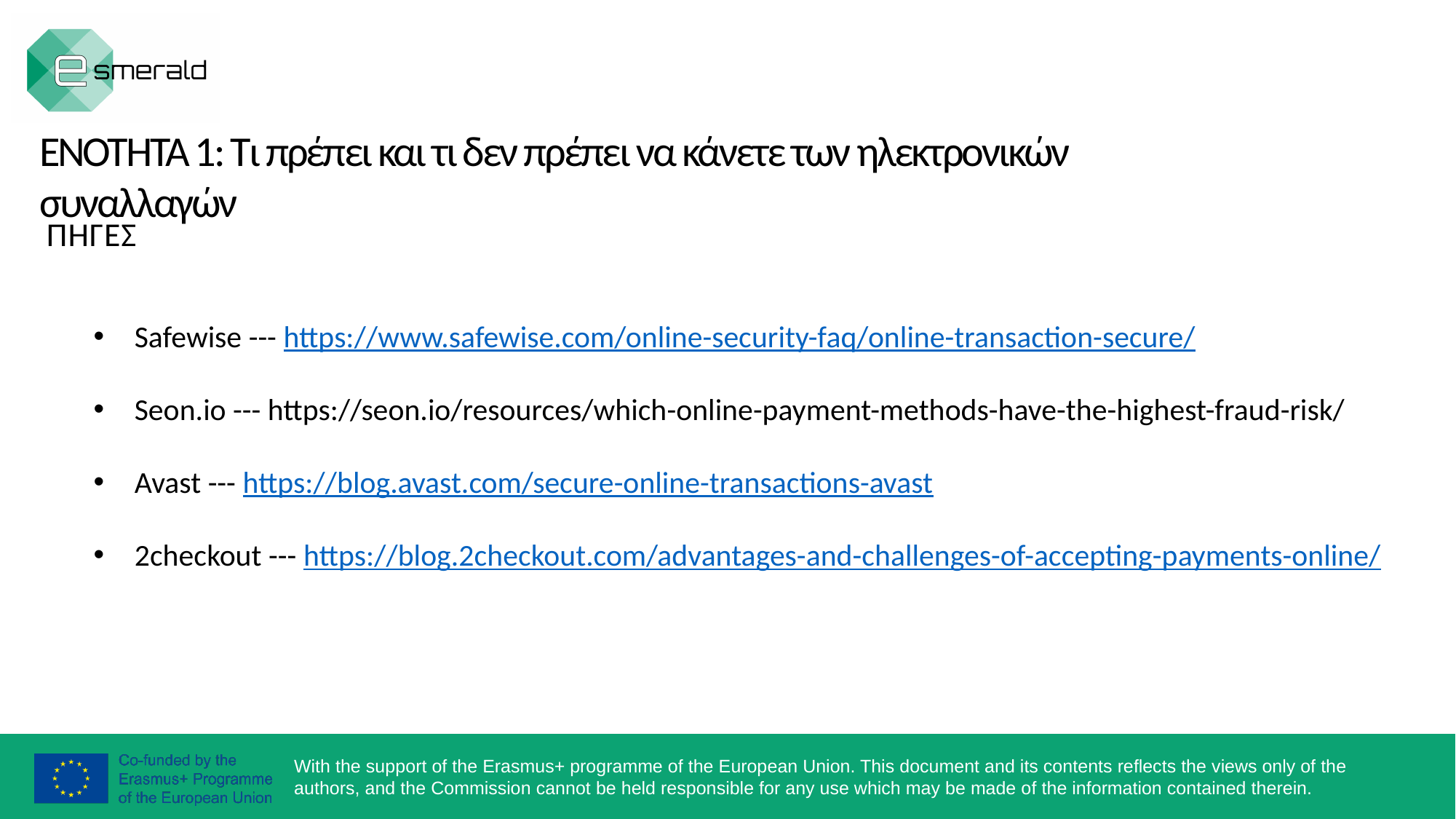

ΕΝΟΤΗΤΑ 1: Τι πρέπει και τι δεν πρέπει να κάνετε των ηλεκτρονικών συναλλαγών
ΠΗΓΈΣ

Safewise --- https://www.safewise.com/online-security-faq/online-transaction-secure/

Seon.io --- https://seon.io/resources/which-online-payment-methods-have-the-highest-fraud-risk/

Avast --- https://blog.avast.com/secure-online-transactions-avast

2checkout --- https://blog.2checkout.com/advantages-and-challenges-of-accepting-payments-online/